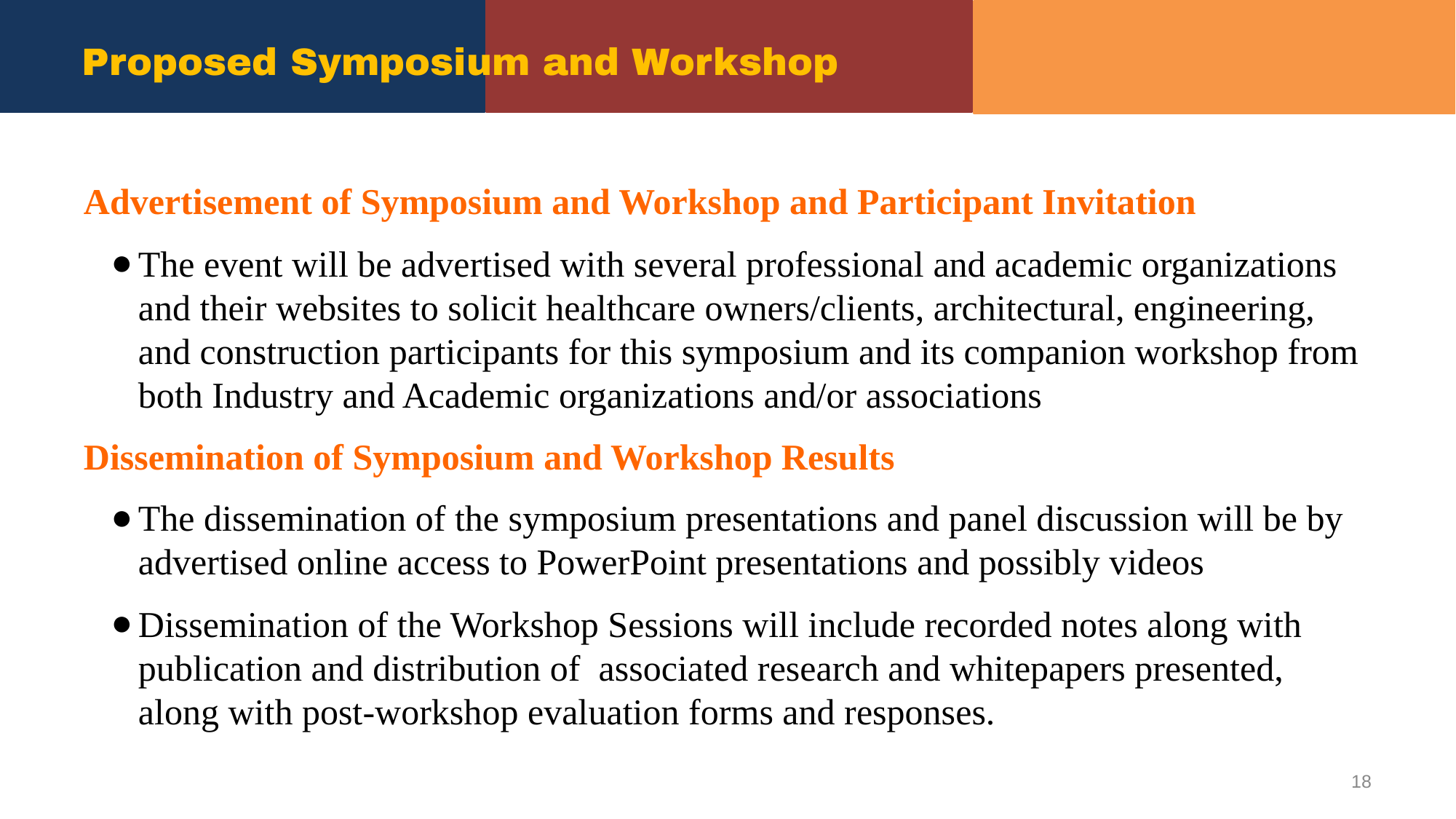

# Proposed Symposium and Workshop
Advertisement of Symposium and Workshop and Participant Invitation
The event will be advertised with several professional and academic organizations and their websites to solicit healthcare owners/clients, architectural, engineering, and construction participants for this symposium and its companion workshop from both Industry and Academic organizations and/or associations
Dissemination of Symposium and Workshop Results
The dissemination of the symposium presentations and panel discussion will be by advertised online access to PowerPoint presentations and possibly videos
Dissemination of the Workshop Sessions will include recorded notes along with publication and distribution of  associated research and whitepapers presented, along with post-workshop evaluation forms and responses.
18